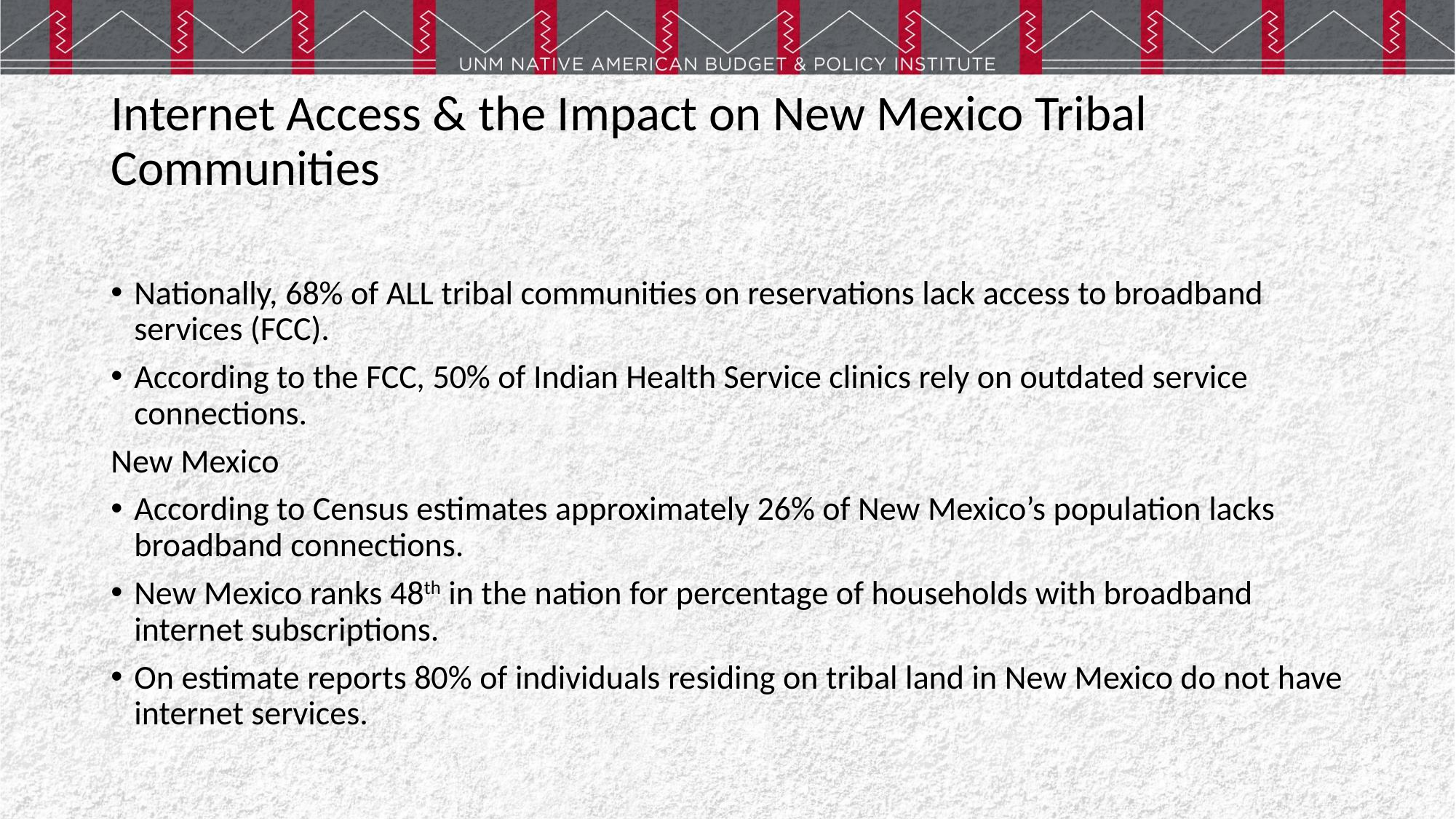

# Internet Access & the Impact on New Mexico Tribal Communities

Nationally, 68% of ALL tribal communities on reservations lack access to broadband services (FCC).
According to the FCC, 50% of Indian Health Service clinics rely on outdated service connections.
New Mexico
According to Census estimates approximately 26% of New Mexico’s population lacks broadband connections.
New Mexico ranks 48th in the nation for percentage of households with broadband internet subscriptions.
On estimate reports 80% of individuals residing on tribal land in New Mexico do not have internet services.